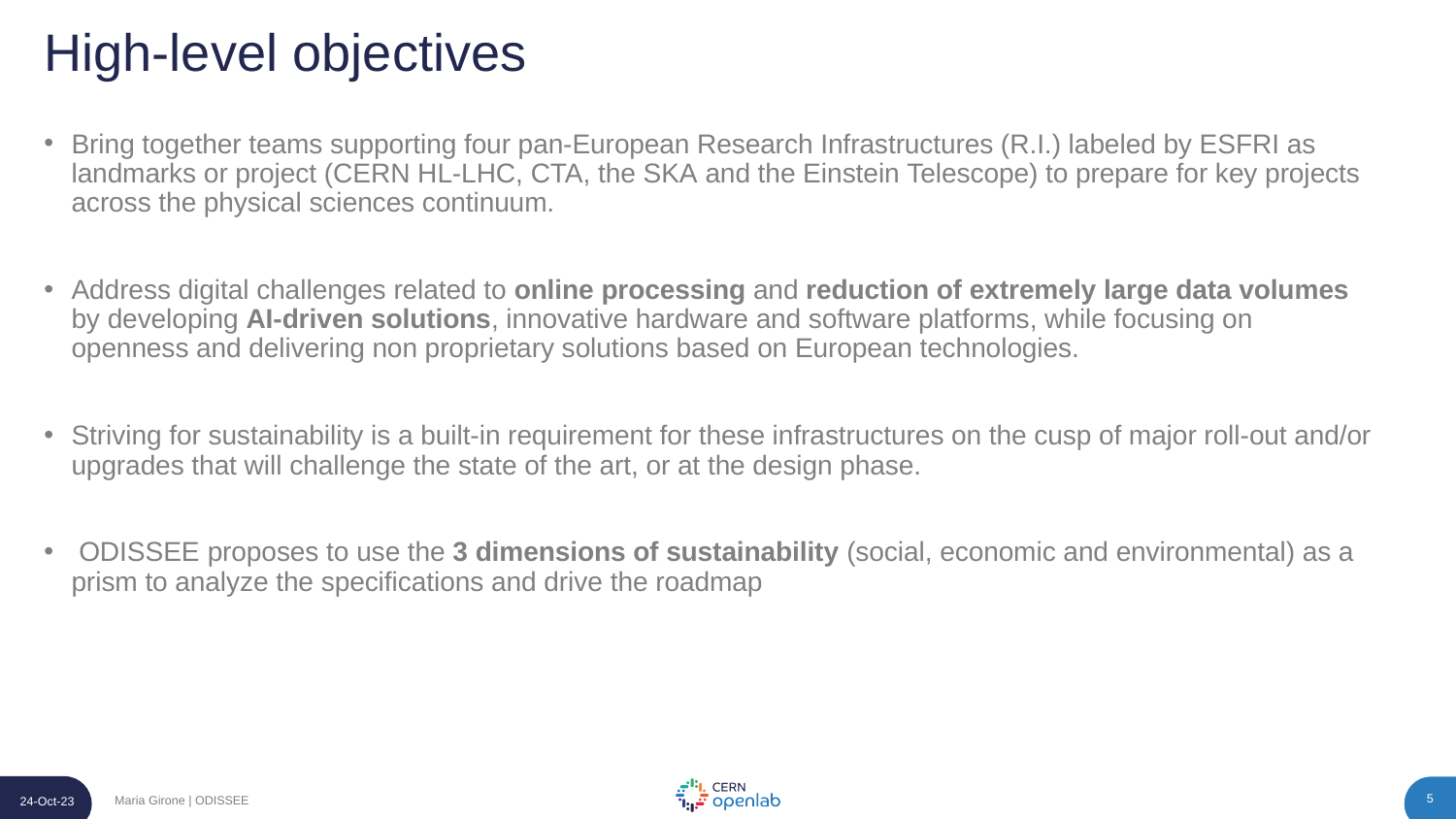

# High-level objectives
Bring together teams supporting four pan-European Research Infrastructures (R.I.) labeled by ESFRI as landmarks or project (CERN HL-LHC, CTA, the SKA and the Einstein Telescope) to prepare for key projects across the physical sciences continuum.

Address digital challenges related to online processing and reduction of extremely large data volumes by developing AI-driven solutions, innovative hardware and software platforms, while focusing on openness and delivering non proprietary solutions based on European technologies.

Striving for sustainability is a built-in requirement for these infrastructures on the cusp of major roll-out and/or upgrades that will challenge the state of the art, or at the design phase.

 ODISSEE proposes to use the 3 dimensions of sustainability (social, economic and environmental) as a prism to analyze the specifications and drive the roadmap
Maria Girone | ODISSEE
24-Oct-23
5